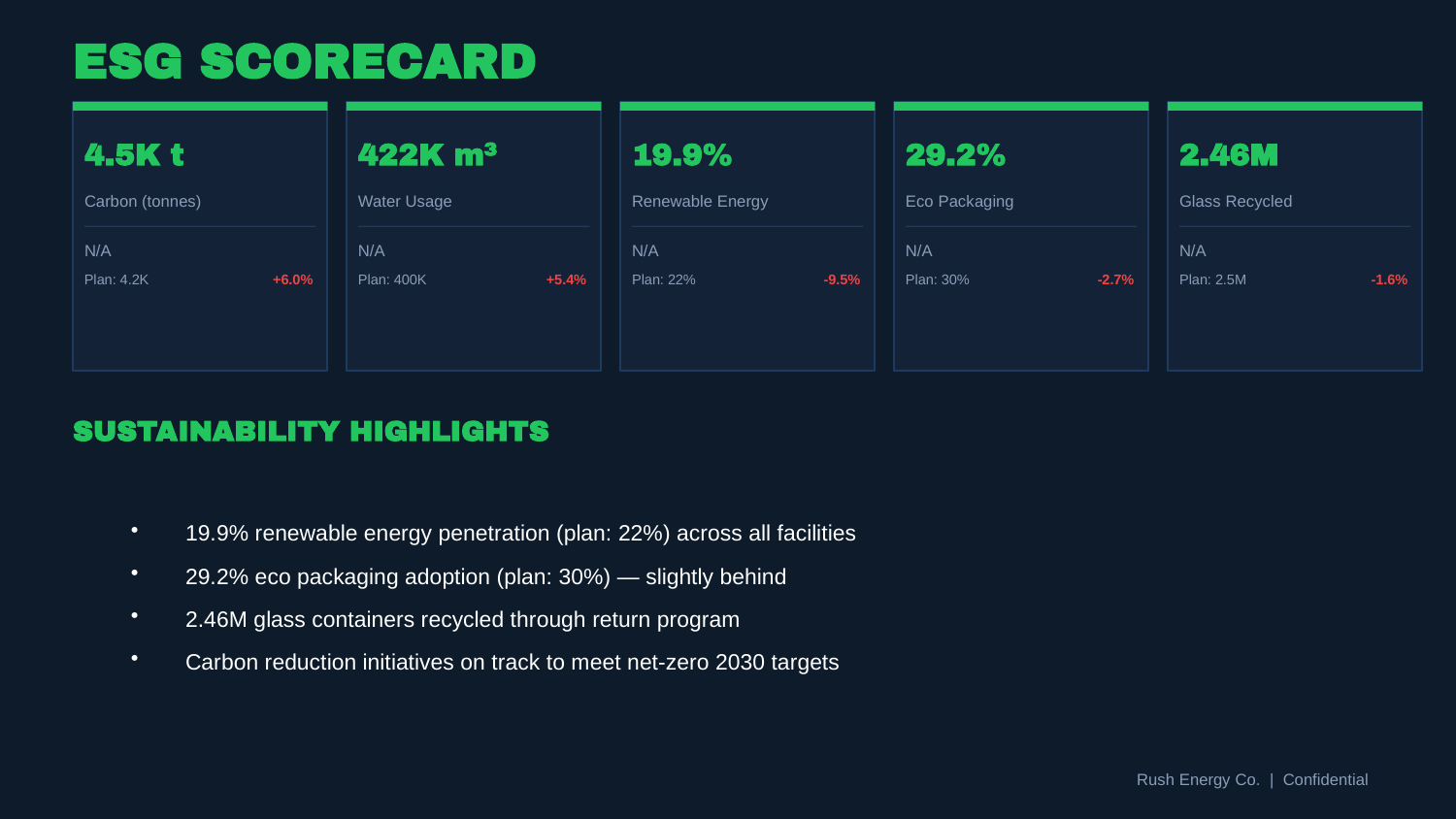

ESG SCORECARD

4.5K t
422K m³
19.9%
29.2%
2.46M
Carbon (tonnes)
Water Usage
Renewable Energy
Eco Packaging
Glass Recycled

N/A
N/A
N/A
N/A
N/A
Plan: 4.2K
+6.0%
Plan: 400K
+5.4%
Plan: 22%
-9.5%
Plan: 30%
-2.7%
Plan: 2.5M
-1.6%
SUSTAINABILITY HIGHLIGHTS
19.9% renewable energy penetration (plan: 22%) across all facilities
29.2% eco packaging adoption (plan: 30%) — slightly behind
2.46M glass containers recycled through return program
Carbon reduction initiatives on track to meet net-zero 2030 targets
Rush Energy Co.  |  Confidential